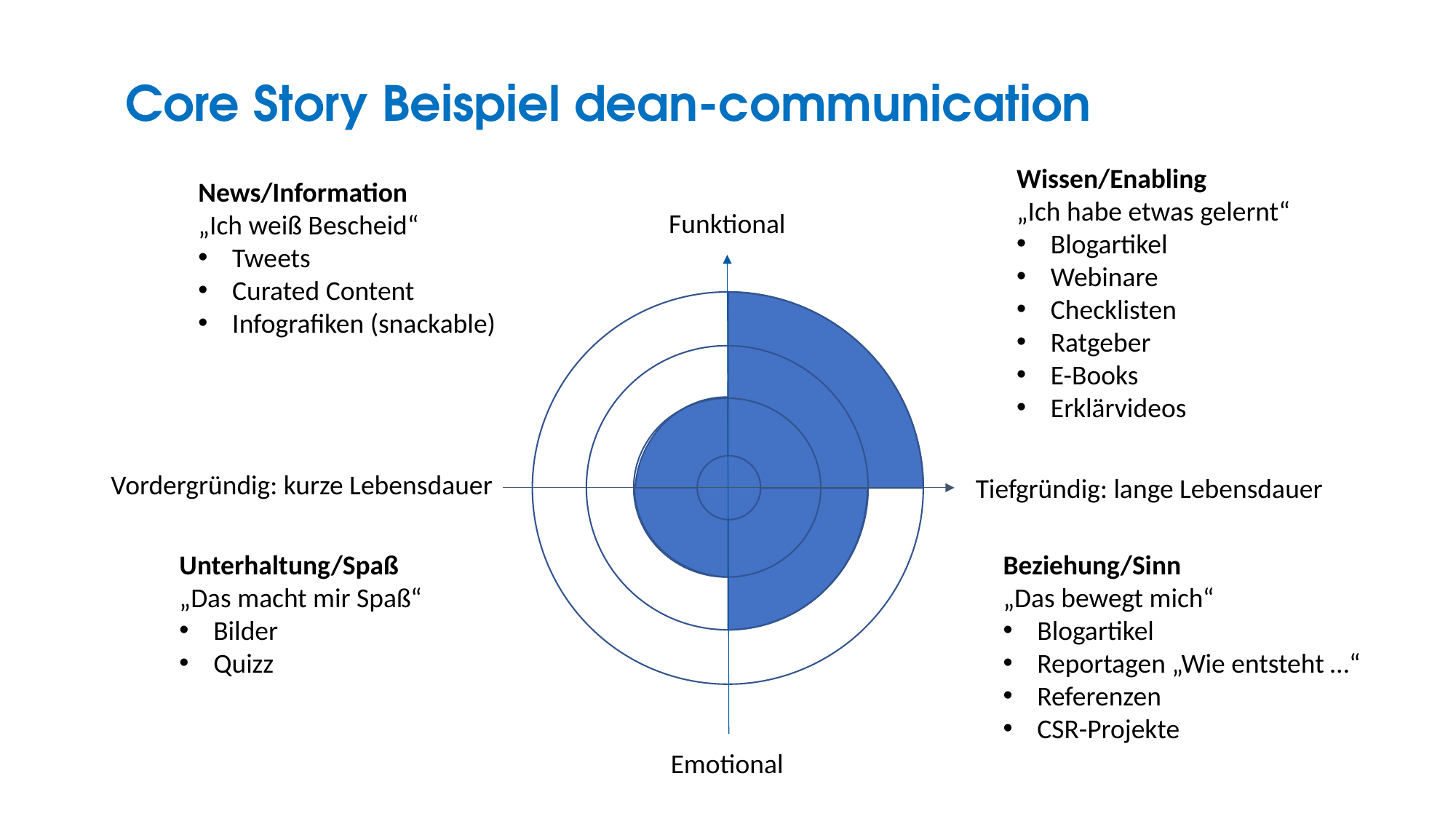

Core Story Beispiel dean-communication
#
Wissen/Enabling
„Ich habe etwas gelernt“
Blogartikel
Webinare
Checklisten
Ratgeber
E-Books
Erklärvideos
News/Information
„Ich weiß Bescheid“
Tweets
Curated Content
Infografiken (snackable)
Funktional

Vordergründig: kurze Lebensdauer
Tiefgründig: lange Lebensdauer
Unterhaltung/Spaß
„Das macht mir Spaß“
Bilder
Quizz
Beziehung/Sinn
„Das bewegt mich“
Blogartikel
Reportagen „Wie entsteht …“
Referenzen
CSR-Projekte
Emotional